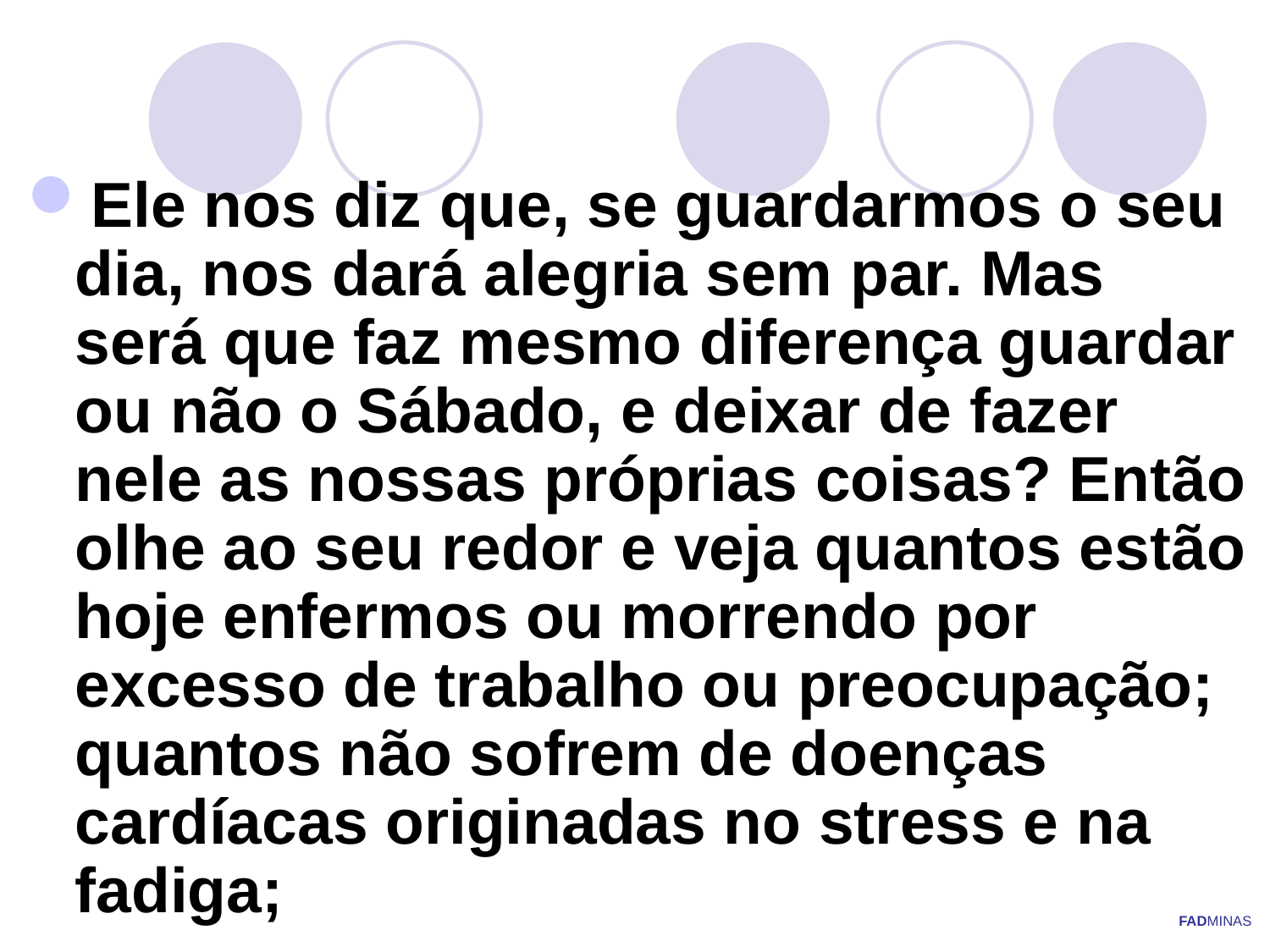

Ele nos diz que, se guardarmos o seu dia, nos dará alegria sem par. Mas será que faz mesmo diferença guardar ou não o Sábado, e deixar de fazer nele as nossas próprias coisas? Então olhe ao seu redor e veja quantos estão hoje enfermos ou morrendo por excesso de trabalho ou preocupação; quantos não sofrem de doenças cardíacas originadas no stress e na fadiga;
FADMINAS